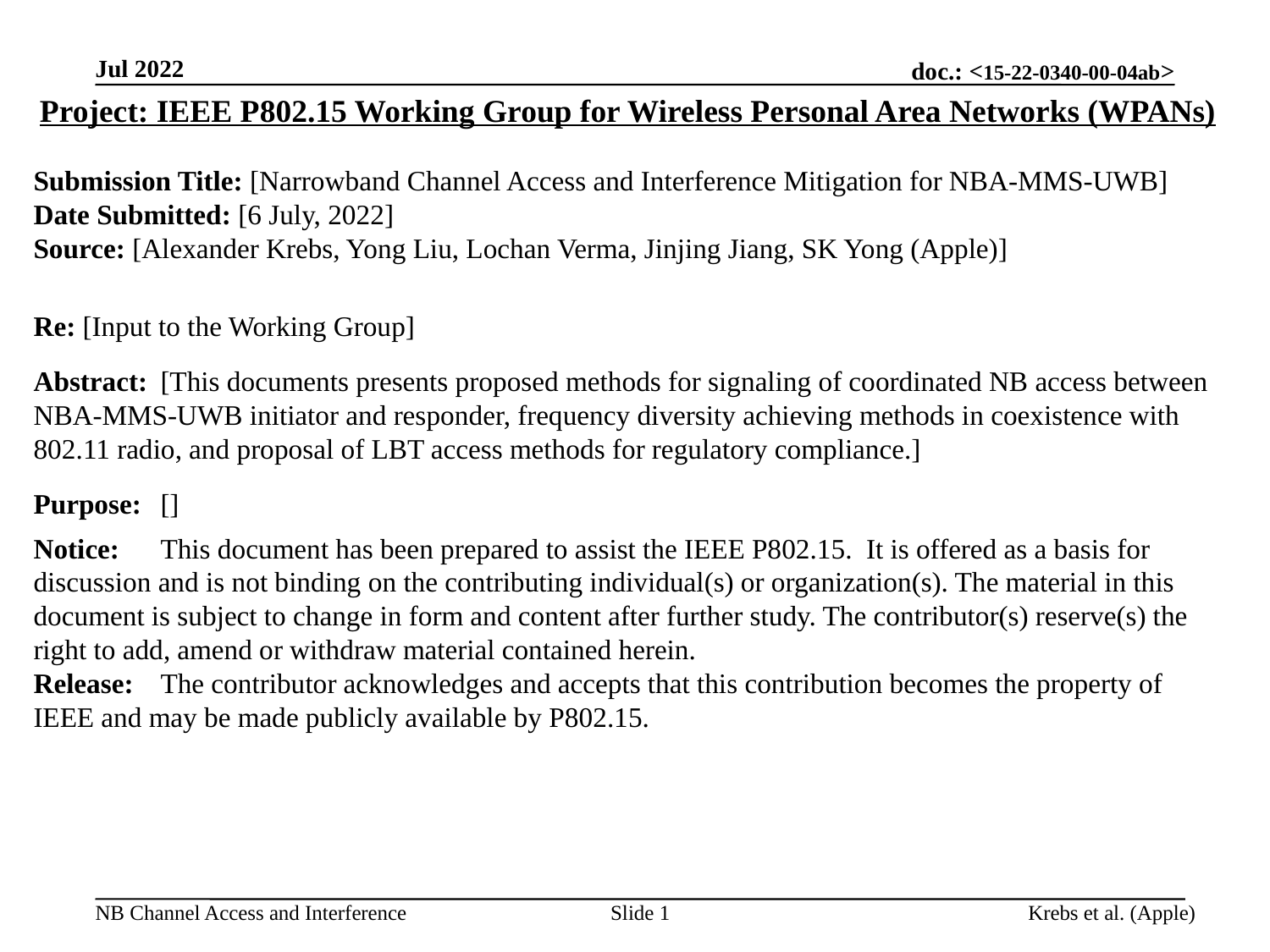

Jul 2022
Project: IEEE P802.15 Working Group for Wireless Personal Area Networks (WPANs)

Submission Title: [Narrowband Channel Access and Interference Mitigation for NBA-MMS-UWB]
Date Submitted: [6 July, 2022]
Source: [Alexander Krebs, Yong Liu, Lochan Verma, Jinjing Jiang, SK Yong (Apple)]

Re: [Input to the Working Group]
Abstract:	[This documents presents proposed methods for signaling of coordinated NB access between NBA-MMS-UWB initiator and responder, frequency diversity achieving methods in coexistence with 802.11 radio, and proposal of LBT access methods for regulatory compliance.]
Purpose:	[]
Notice:	This document has been prepared to assist the IEEE P802.15.  It is offered as a basis for discussion and is not binding on the contributing individual(s) or organization(s). The material in this document is subject to change in form and content after further study. The contributor(s) reserve(s) the right to add, amend or withdraw material contained herein.
Release:	The contributor acknowledges and accepts that this contribution becomes the property of IEEE and may be made publicly available by P802.15.
Slide 1
Krebs et al. (Apple)